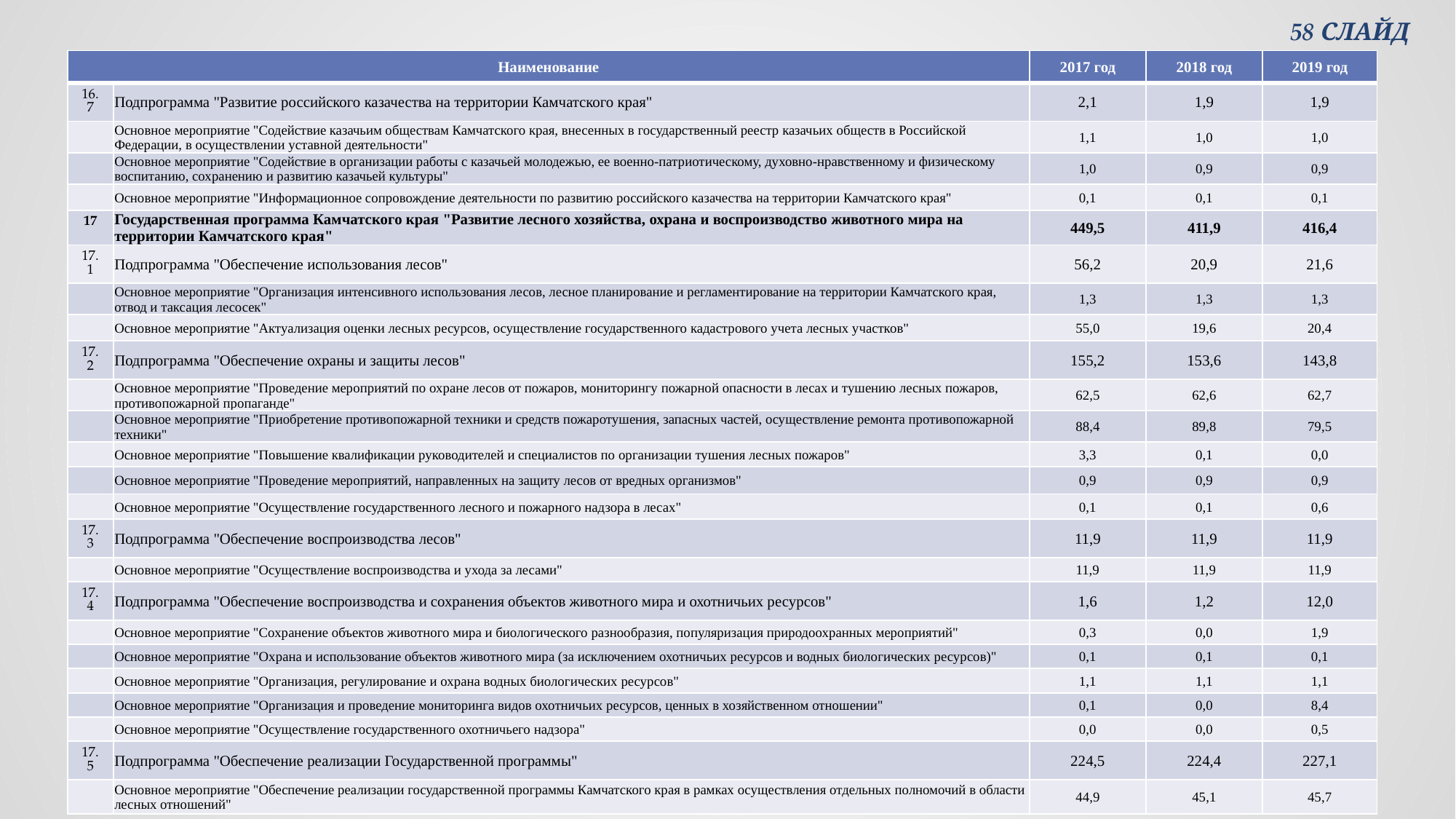

58 СЛАЙД
| Наименование |  | 2017 год | 2018 год | 2019 год |
| --- | --- | --- | --- | --- |
| 16.7 | Подпрограмма "Развитие российского казачества на территории Камчатского края" | 2,1 | 1,9 | 1,9 |
|  | Основное мероприятие "Содействие казачьим обществам Камчатского края, внесенных в государственный реестр казачьих обществ в Российской Федерации, в осуществлении уставной деятельности" | 1,1 | 1,0 | 1,0 |
|  | Основное мероприятие "Содействие в организации работы с казачьей молодежью, ее военно-патриотическому, духовно-нравственному и физическому воспитанию, сохранению и развитию казачьей культуры" | 1,0 | 0,9 | 0,9 |
|  | Основное мероприятие "Информационное сопровождение деятельности по развитию российского казачества на территории Камчатского края" | 0,1 | 0,1 | 0,1 |
| 17 | Государственная программа Камчатского края "Развитие лесного хозяйства, охрана и воспроизводство животного мира на территории Камчатского края" | 449,5 | 411,9 | 416,4 |
| 17.1 | Подпрограмма "Обеспечение использования лесов" | 56,2 | 20,9 | 21,6 |
|  | Основное мероприятие "Организация интенсивного использования лесов, лесное планирование и регламентирование на территории Камчатского края, отвод и таксация лесосек" | 1,3 | 1,3 | 1,3 |
|  | Основное мероприятие "Актуализация оценки лесных ресурсов, осуществление государственного кадастрового учета лесных участков" | 55,0 | 19,6 | 20,4 |
| 17.2 | Подпрограмма "Обеспечение охраны и защиты лесов" | 155,2 | 153,6 | 143,8 |
|  | Основное мероприятие "Проведение мероприятий по охране лесов от пожаров, мониторингу пожарной опасности в лесах и тушению лесных пожаров, противопожарной пропаганде" | 62,5 | 62,6 | 62,7 |
|  | Основное мероприятие "Приобретение противопожарной техники и средств пожаротушения, запасных частей, осуществление ремонта противопожарной техники" | 88,4 | 89,8 | 79,5 |
|  | Основное мероприятие "Повышение квалификации руководителей и специалистов по организации тушения лесных пожаров" | 3,3 | 0,1 | 0,0 |
|  | Основное мероприятие "Проведение мероприятий, направленных на защиту лесов от вредных организмов" | 0,9 | 0,9 | 0,9 |
|  | Основное мероприятие "Осуществление государственного лесного и пожарного надзора в лесах" | 0,1 | 0,1 | 0,6 |
| 17.3 | Подпрограмма "Обеспечение воспроизводства лесов" | 11,9 | 11,9 | 11,9 |
|  | Основное мероприятие "Осуществление воспроизводства и ухода за лесами" | 11,9 | 11,9 | 11,9 |
| 17.4 | Подпрограмма "Обеспечение воспроизводства и сохранения объектов животного мира и охотничьих ресурсов" | 1,6 | 1,2 | 12,0 |
|  | Основное мероприятие "Сохранение объектов животного мира и биологического разнообразия, популяризация природоохранных мероприятий" | 0,3 | 0,0 | 1,9 |
|  | Основное мероприятие "Охрана и использование объектов животного мира (за исключением охотничьих ресурсов и водных биологических ресурсов)" | 0,1 | 0,1 | 0,1 |
|  | Основное мероприятие "Организация, регулирование и охрана водных биологических ресурсов" | 1,1 | 1,1 | 1,1 |
|  | Основное мероприятие "Организация и проведение мониторинга видов охотничьих ресурсов, ценных в хозяйственном отношении" | 0,1 | 0,0 | 8,4 |
|  | Основное мероприятие "Осуществление государственного охотничьего надзора" | 0,0 | 0,0 | 0,5 |
| 17.5 | Подпрограмма "Обеспечение реализации Государственной программы" | 224,5 | 224,4 | 227,1 |
|  | Основное мероприятие "Обеспечение реализации государственной программы Камчатского края в рамках осуществления отдельных полномочий в области лесных отношений" | 44,9 | 45,1 | 45,7 |